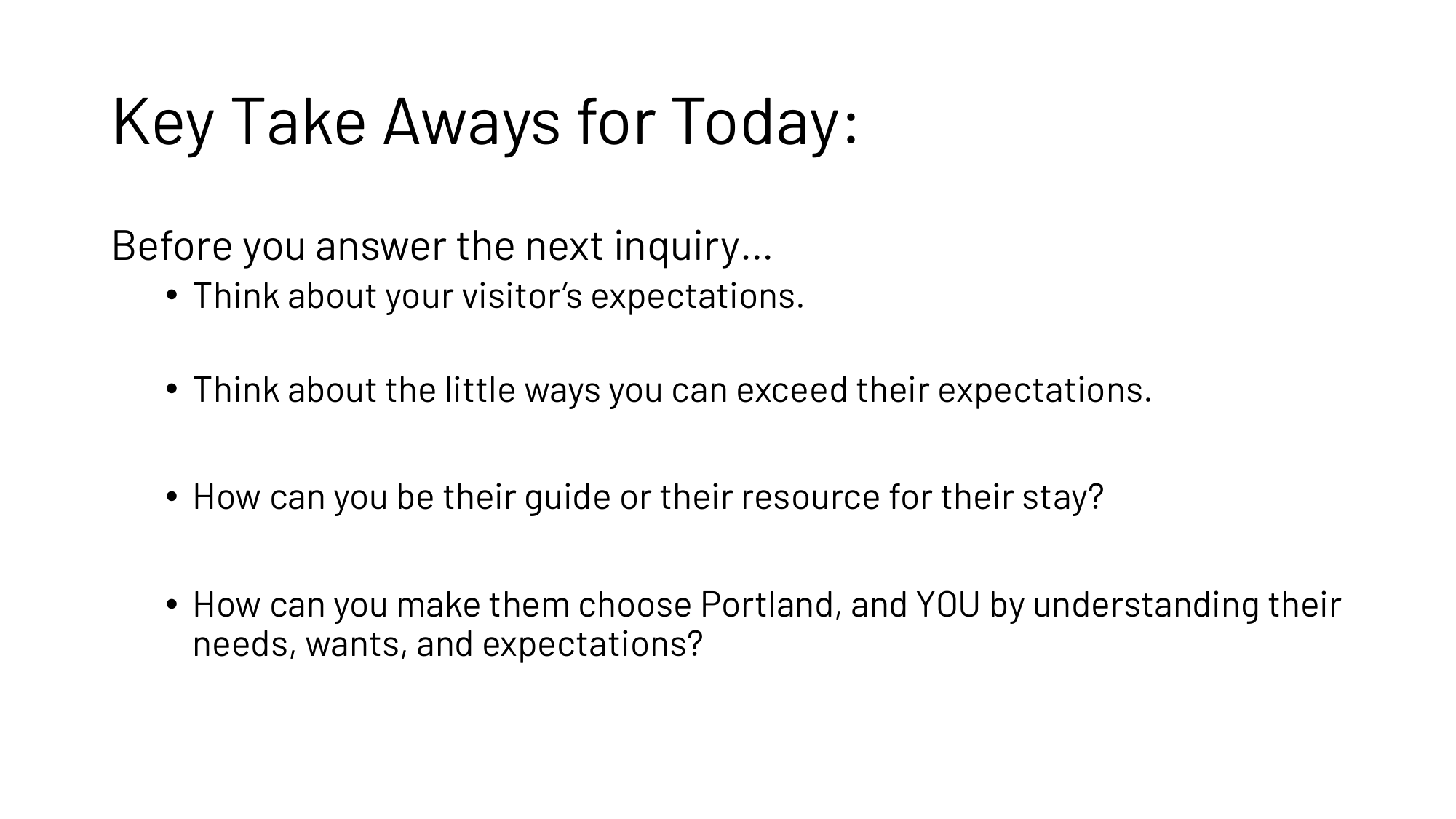

# Key Take Aways for Today:
Before you answer the next inquiry…
Think about your visitor’s expectations.

Think about the little ways you can exceed their expectations.

How can you be their guide or their resource for their stay?

How can you make them choose Portland, and YOU by understanding their needs, wants, and expectations?